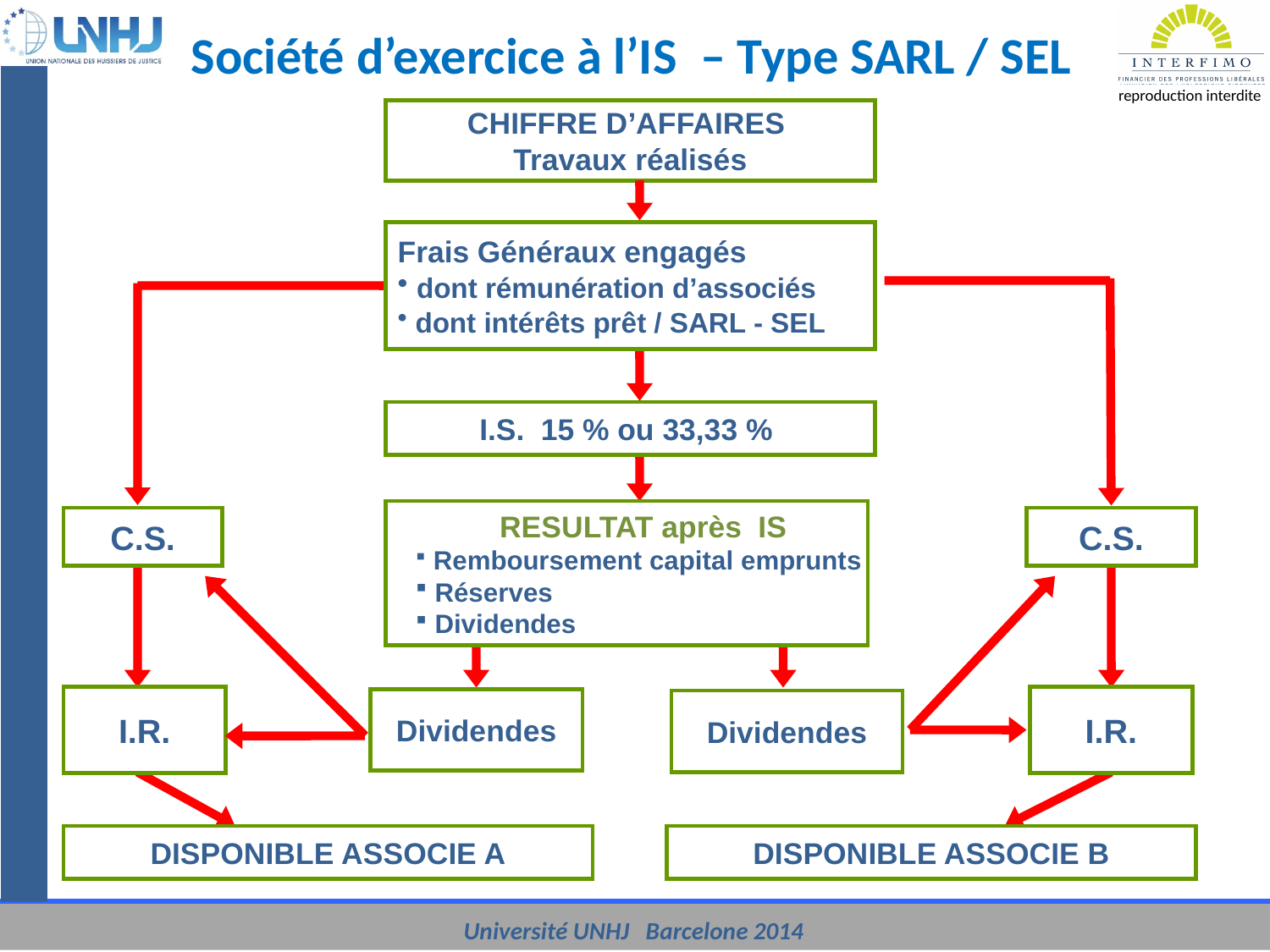

Société d’exercice à l’IS  – Type SARL / SEL
CHIFFRE D’AFFAIRES
Travaux réalisés

Frais Généraux engagés
 dont rémunération d’associés
 dont intérêts prêt / SARL - SEL

I.S.  15 % ou 33,33 %

    RESULTAT après  IS
 Remboursement capital emprunts
 Réserves
 Dividendes
C.S.
C.S.

I.R.
I.R.
Dividendes
Dividendes

DISPONIBLE ASSOCIE A
DISPONIBLE ASSOCIE B